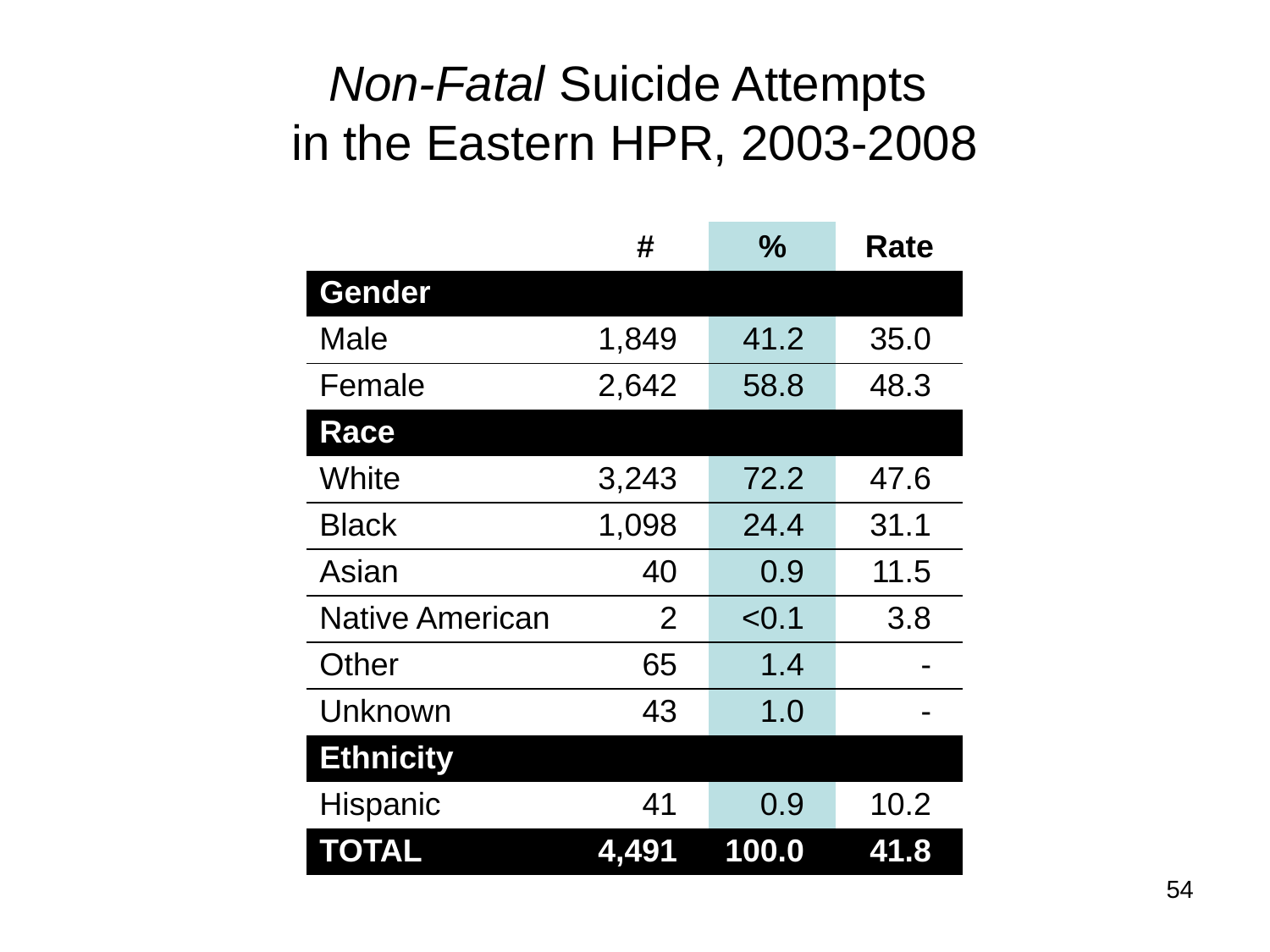

# Non-Fatal Suicide Attempts in the Eastern HPR, 2003-2008
|  | # | % | Rate |
| --- | --- | --- | --- |
| Gender |  |  |  |
| Male | 1,849 | 41.2 | 35.0 |
| Female | 2,642 | 58.8 | 48.3 |
| Race |  |  |  |
| White | 3,243 | 72.2 | 47.6 |
| Black | 1,098 | 24.4 | 31.1 |
| Asian | 40 | 0.9 | 11.5 |
| Native American | 2 | <0.1 | 3.8 |
| Other | 65 | 1.4 | - |
| Unknown | 43 | 1.0 | - |
| Ethnicity |  |  |  |
| Hispanic | 41 | 0.9 | 10.2 |
| TOTAL | 4,491 | 100.0 | 41.8 |
54